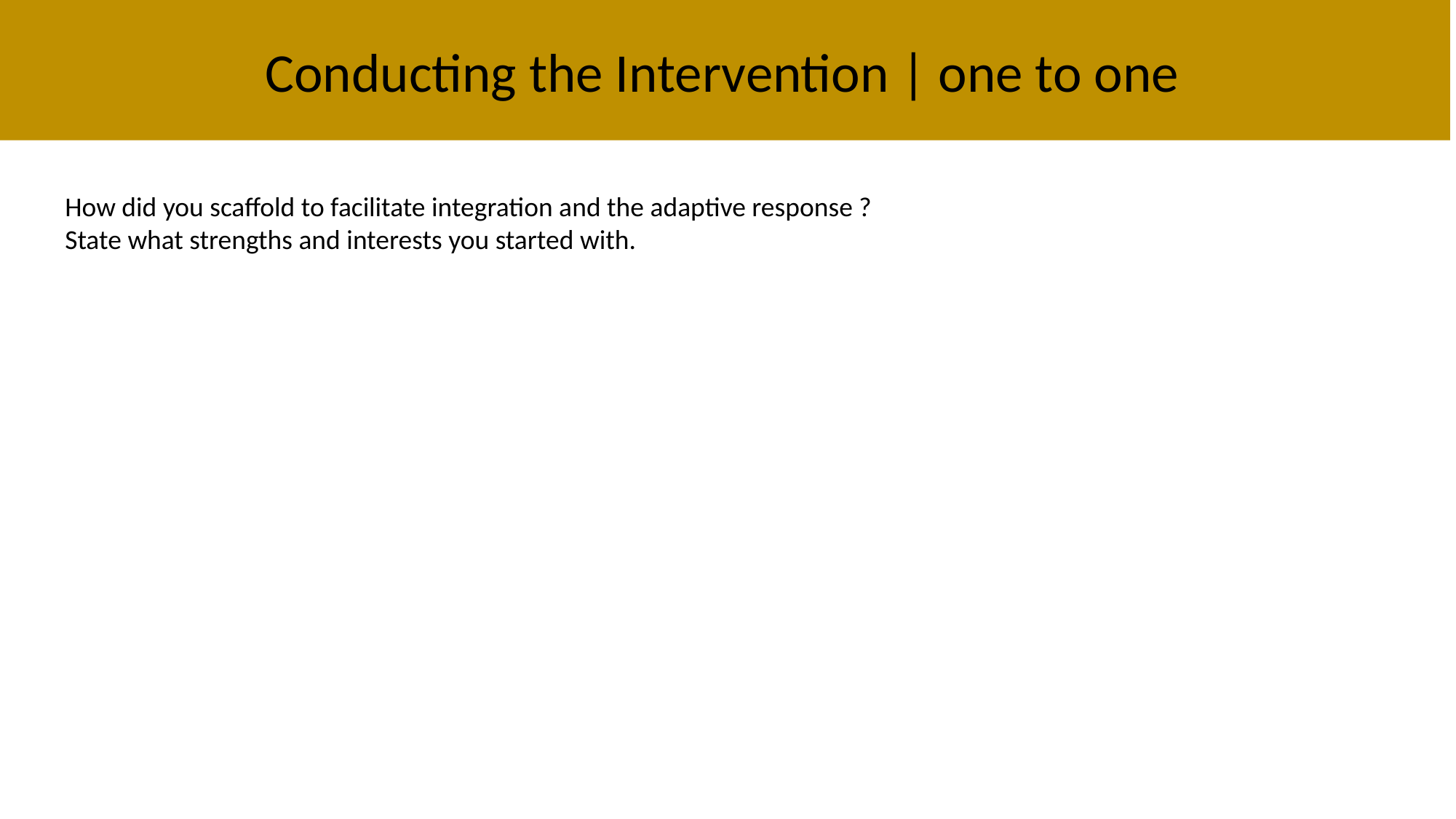

Conducting the Intervention | one to one
How did you scaffold to facilitate integration and the adaptive response ?
State what strengths and interests you started with.